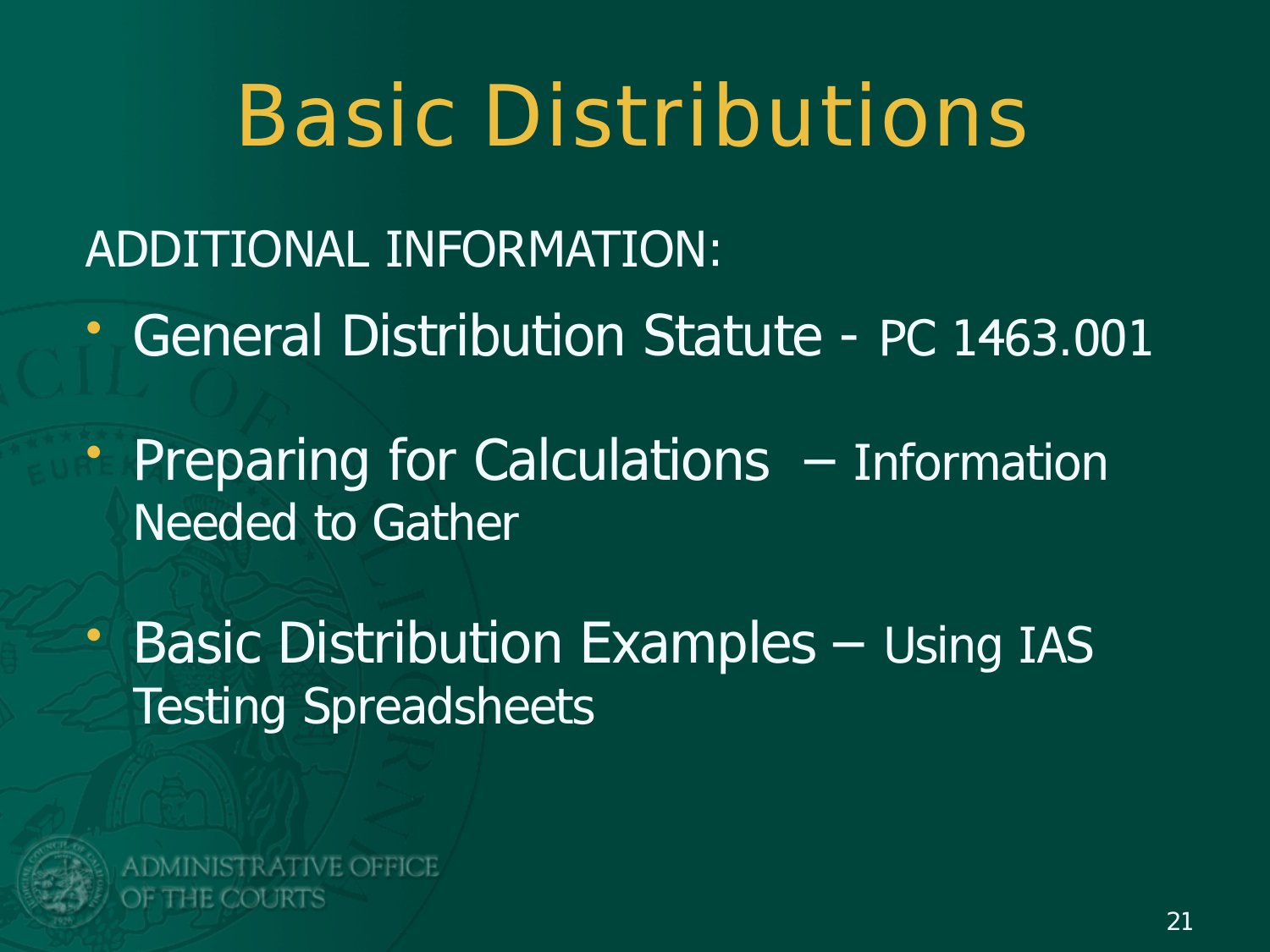

# Basic Distributions
ADDITIONAL INFORMATION:
General Distribution Statute - PC 1463.001

Preparing for Calculations  – Information Needed to Gather

Basic Distribution Examples – Using IAS Testing Spreadsheets

21